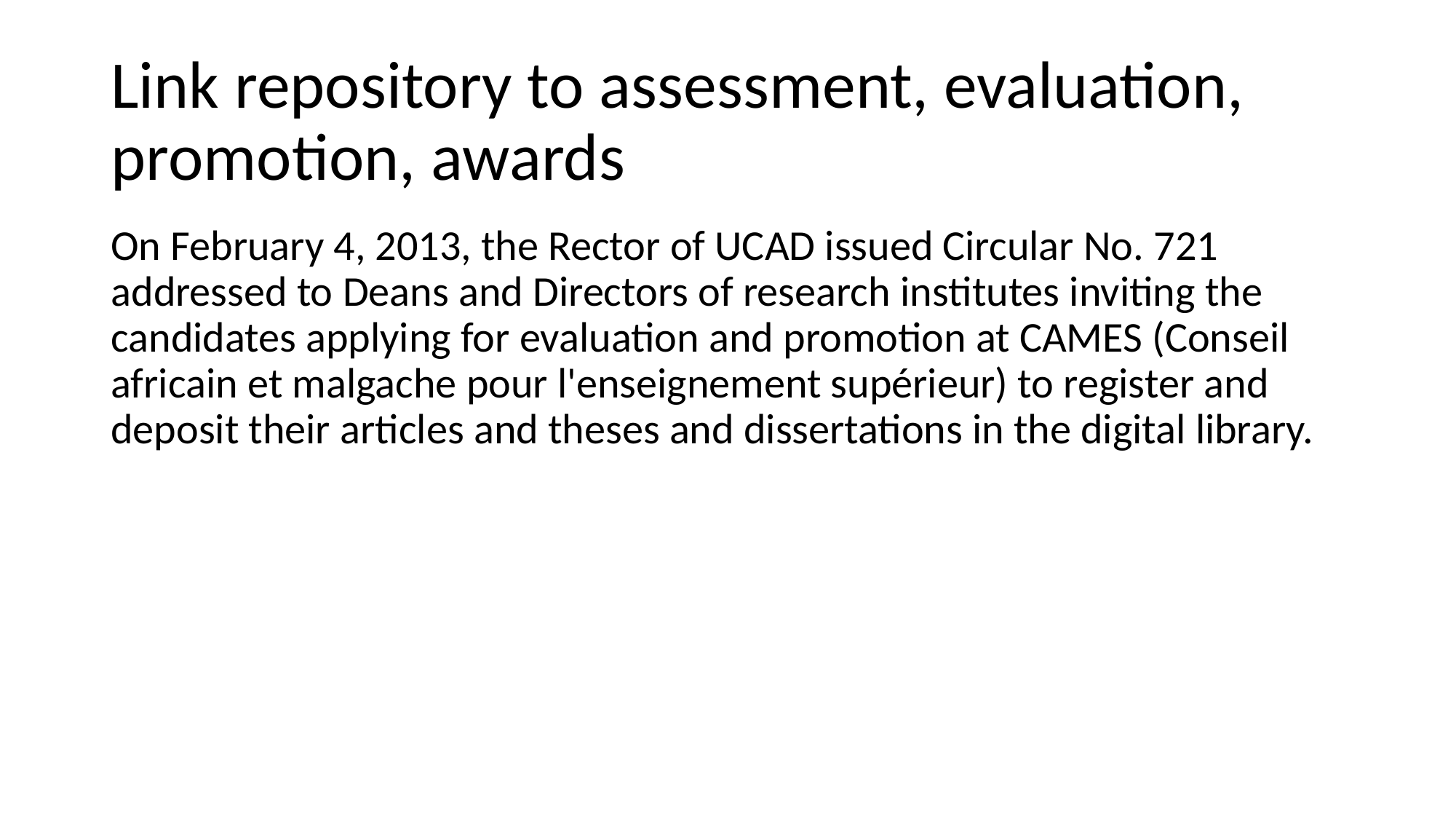

# Link repository to assessment, evaluation, promotion, awards
On February 4, 2013, the Rector of UCAD issued Circular No. 721 addressed to Deans and Directors of research institutes inviting the candidates applying for evaluation and promotion at CAMES (Conseil africain et malgache pour l'enseignement supérieur) to register and deposit their articles and theses and dissertations in the digital library.